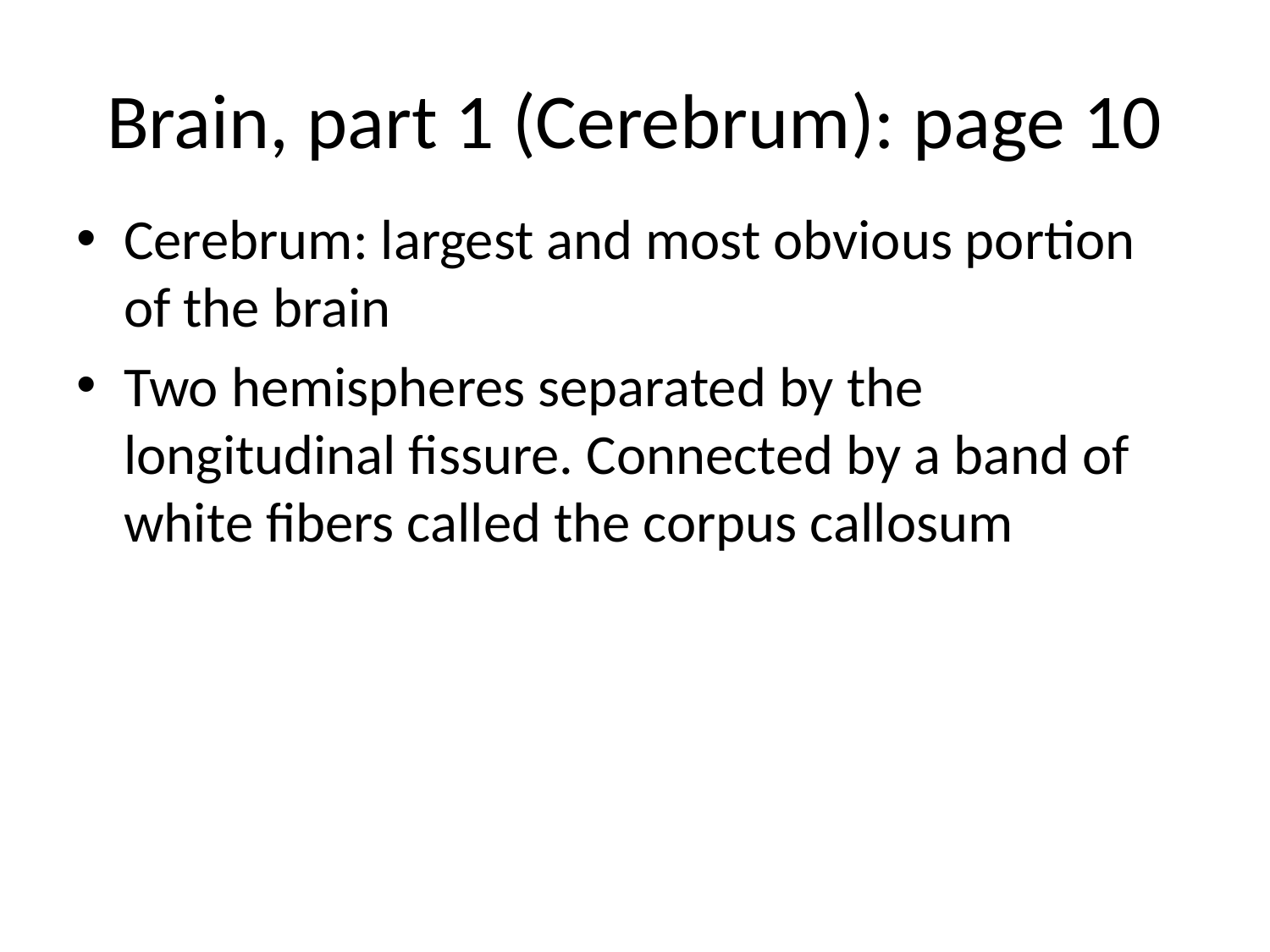

# Brain, part 1 (Cerebrum): page 10
Cerebrum: largest and most obvious portion of the brain
Two hemispheres separated by the longitudinal fissure. Connected by a band of white fibers called the corpus callosum